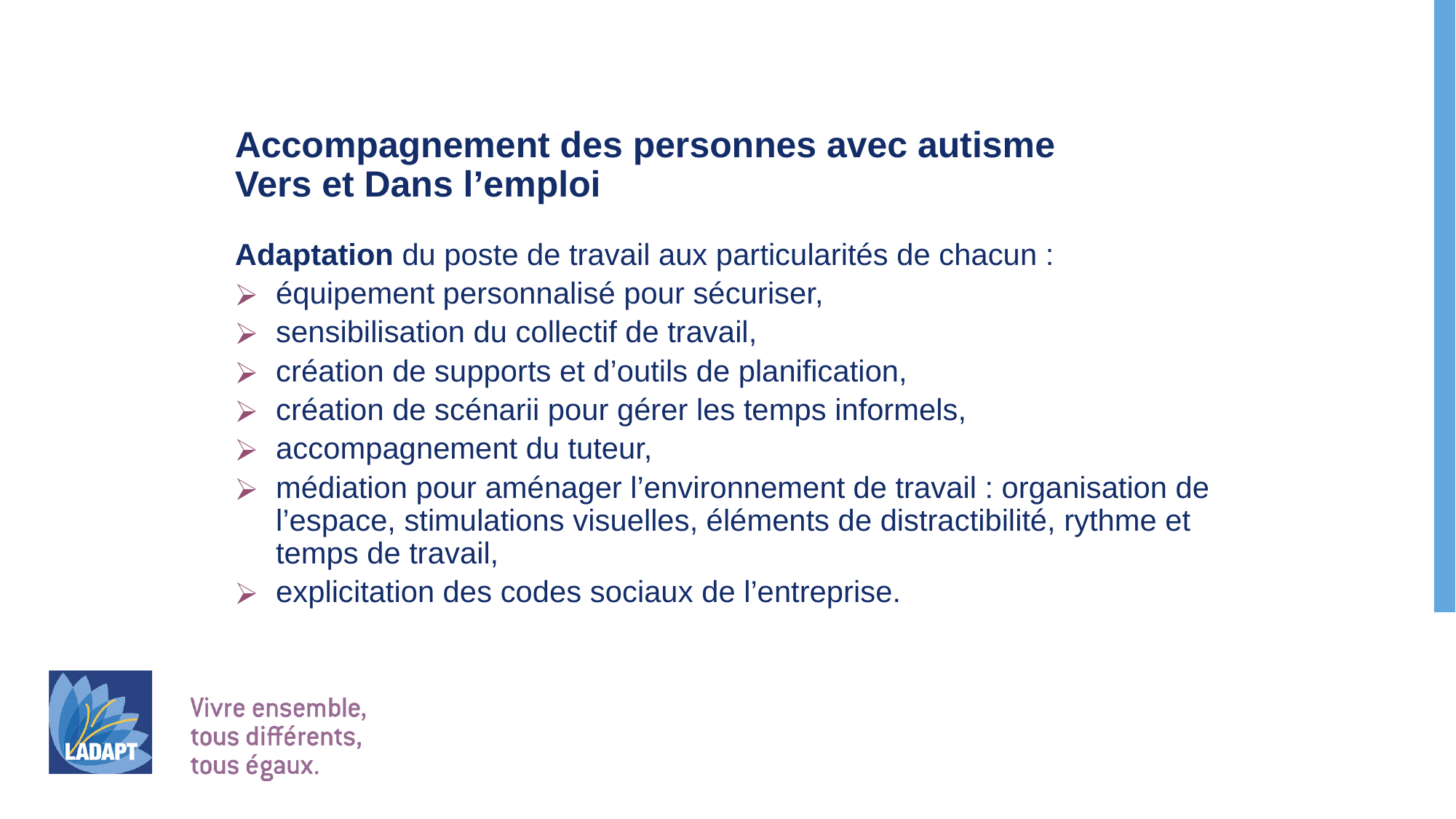

Accompagnement des personnes avec autisme
Vers et Dans l’emploi
Adaptation du poste de travail aux particularités de chacun :
équipement personnalisé pour sécuriser,
sensibilisation du collectif de travail,
création de supports et d’outils de planification,
création de scénarii pour gérer les temps informels,
accompagnement du tuteur,
médiation pour aménager l’environnement de travail : organisation de l’espace, stimulations visuelles, éléments de distractibilité, rythme et temps de travail,
explicitation des codes sociaux de l’entreprise.